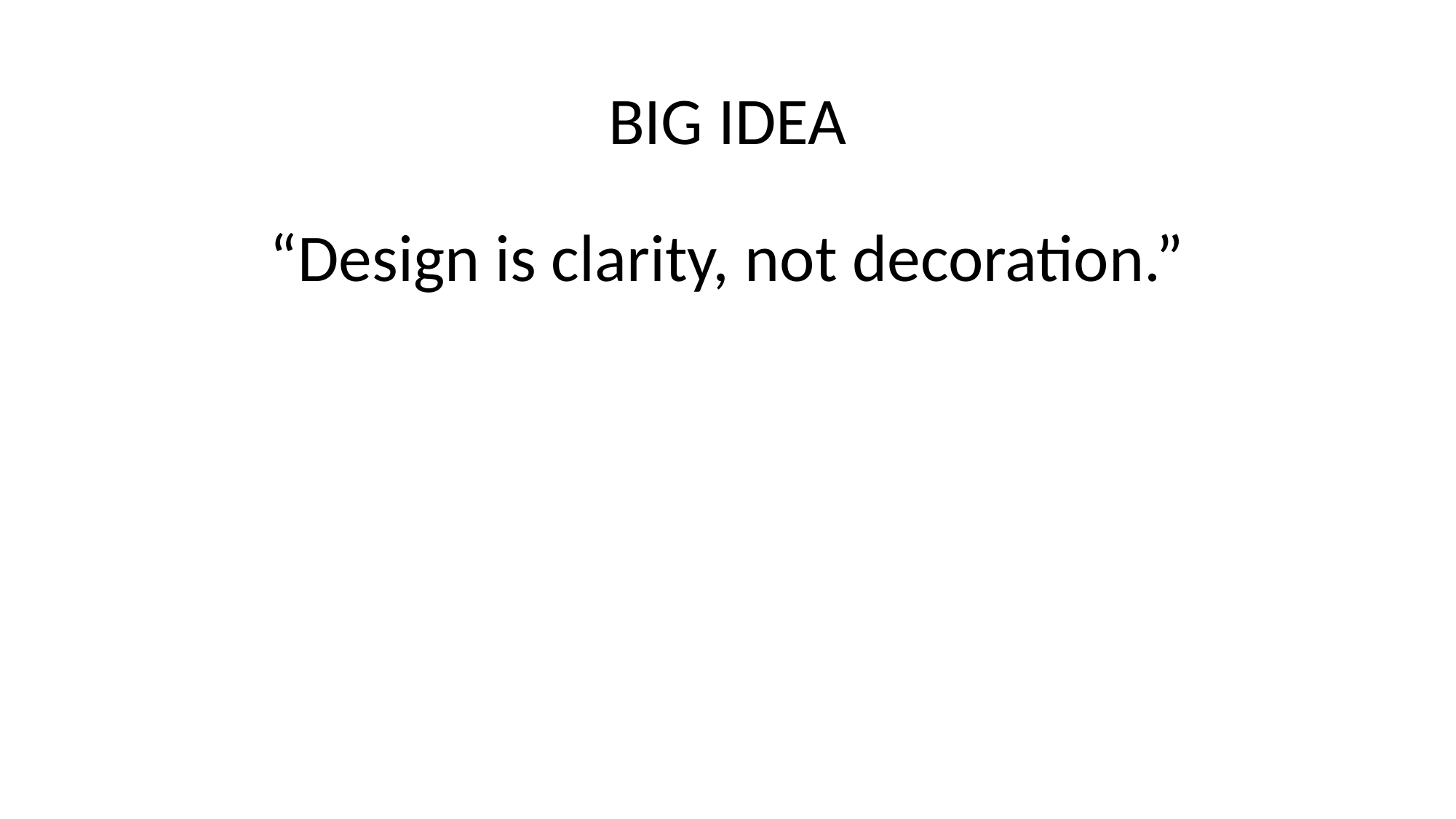

# BIG IDEA
“Design is clarity, not decoration.”